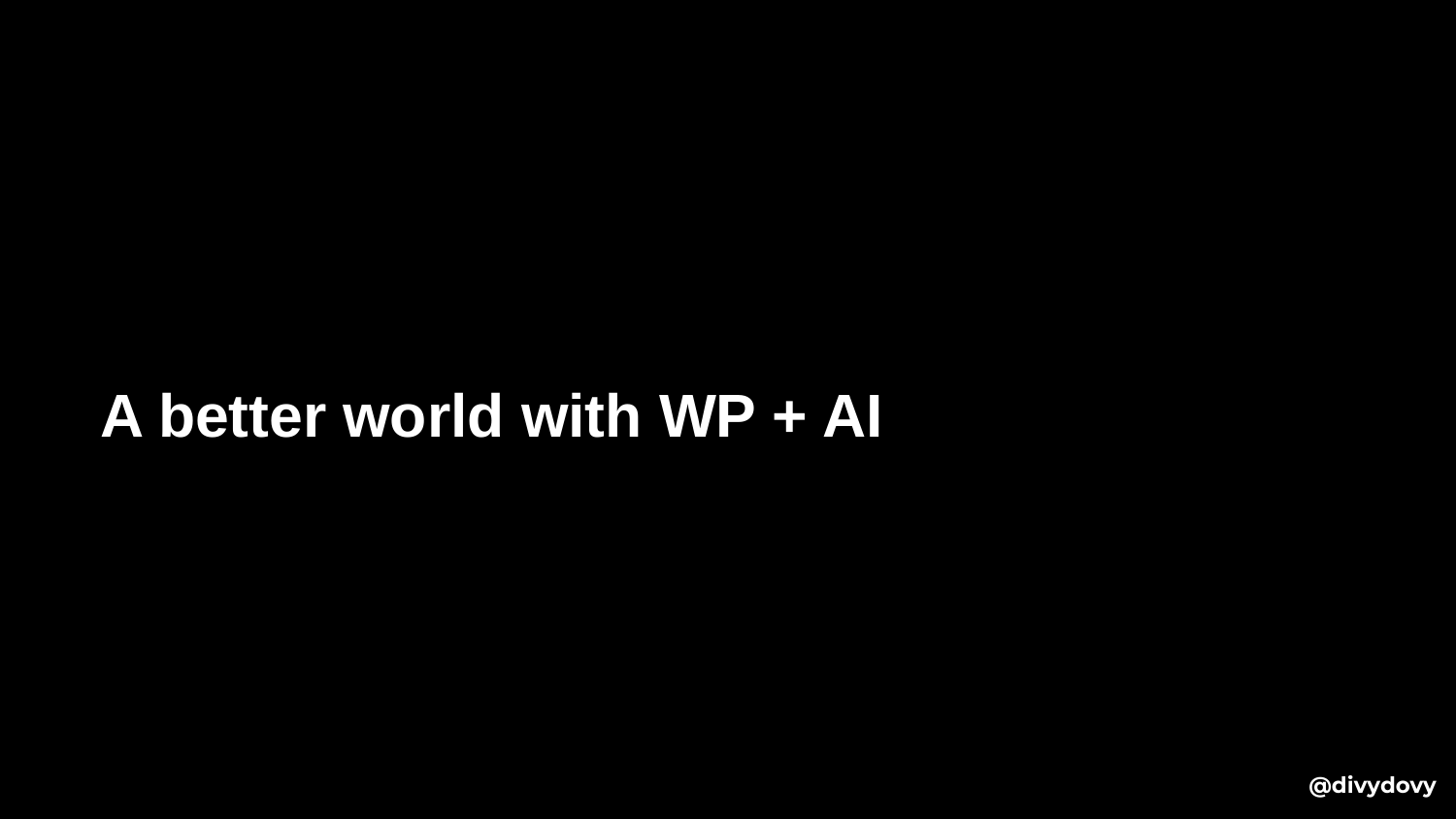

A better world with WP + AI
@divydovy